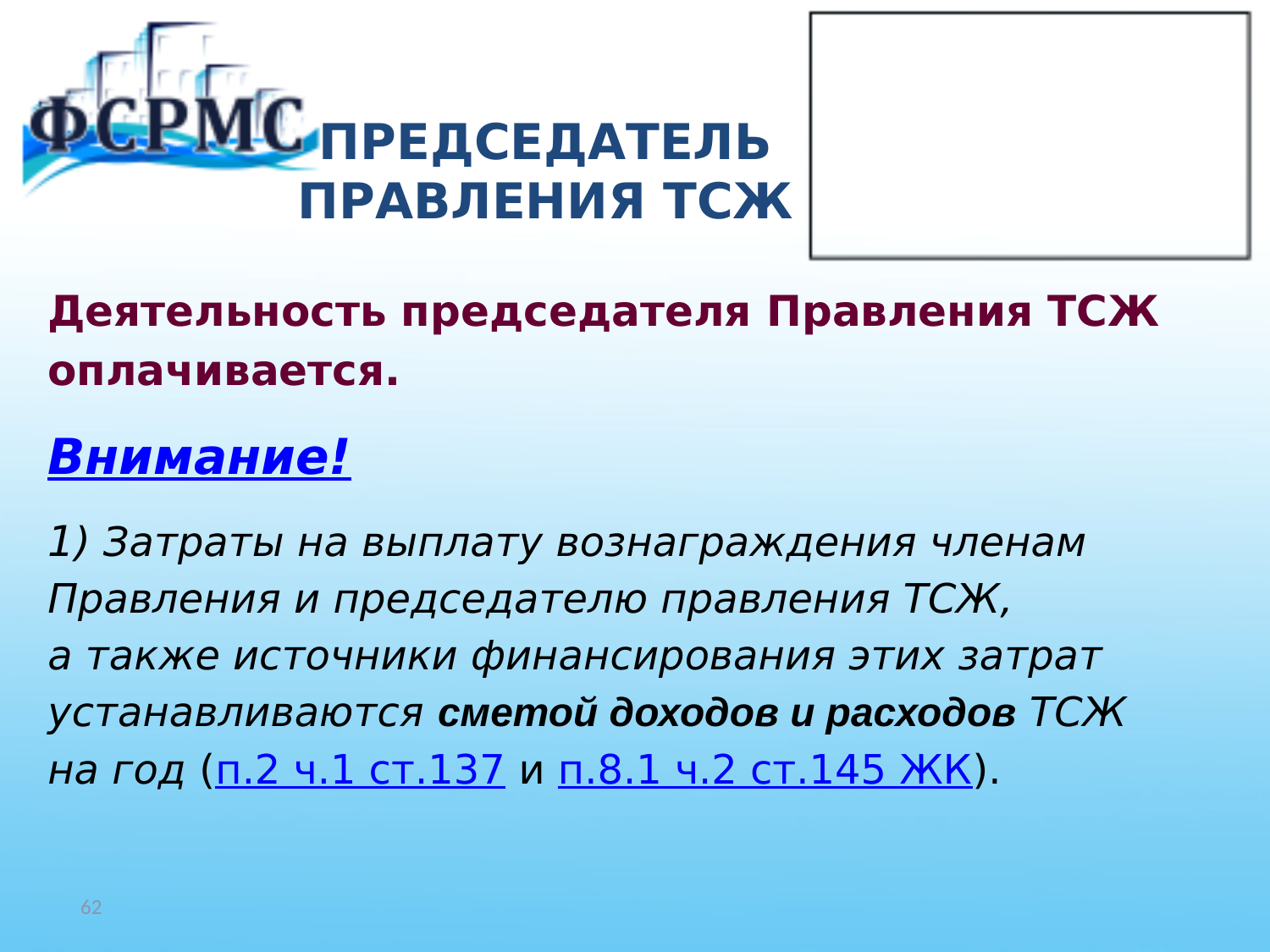

# ПРЕДСЕДАТЕЛЬ ПРАВЛЕНИЯ ТСЖ
Деятельность председателя Правления ТСЖ
оплачивается.
Внимание!
1) Затраты на выплату вознаграждения членам
Правления и председателю правления ТСЖ,
а также источники финансирования этих затрат
устанавливаются сметой доходов и расходов ТСЖ
на год (п.2 ч.1 ст.137 и п.8.1 ч.2 ст.145 ЖК).

62